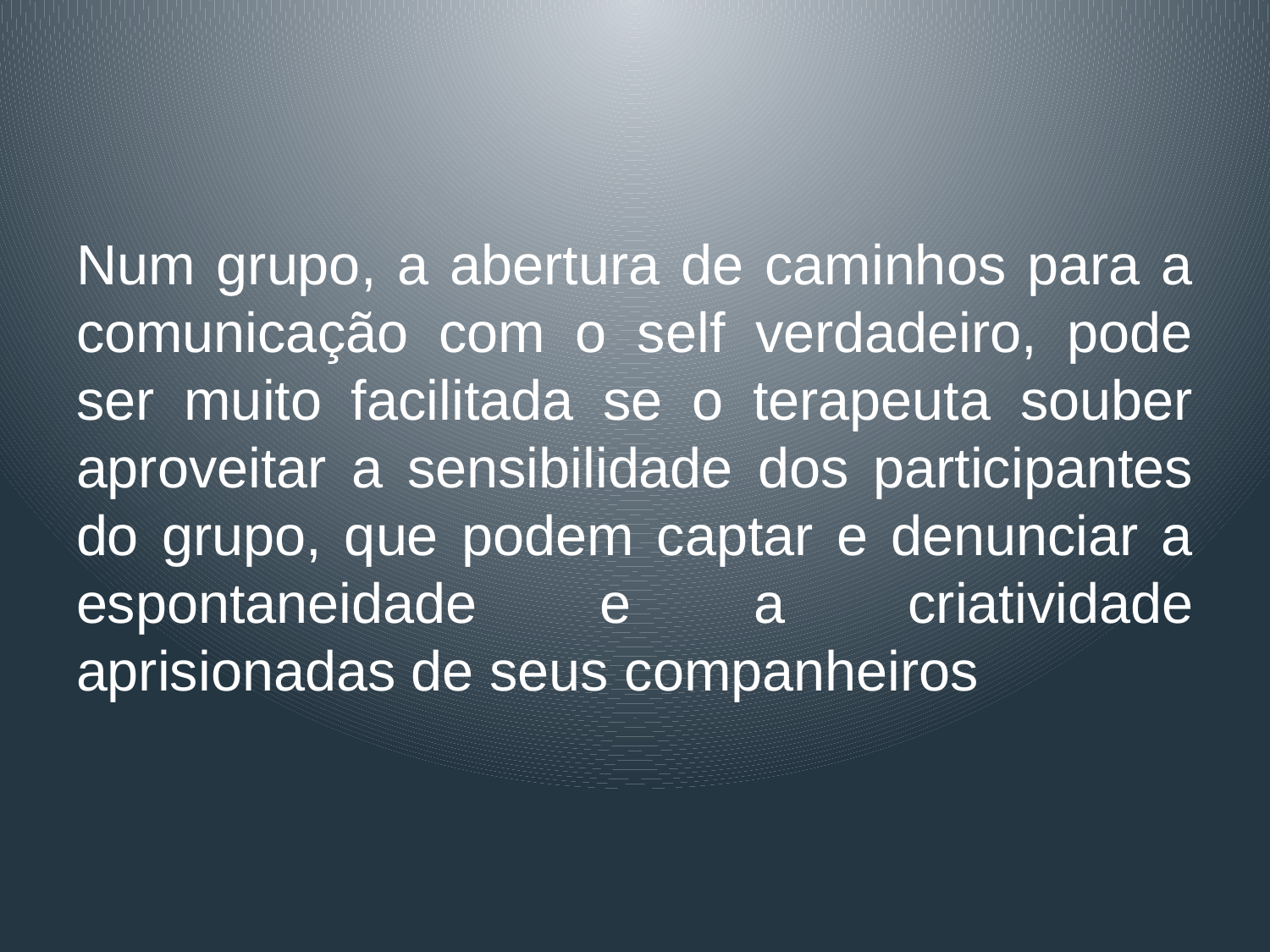

#
Num grupo, a abertura de caminhos para a comunicação com o self verdadeiro, pode ser muito facilitada se o terapeuta souber aproveitar a sensibilidade dos participantes do grupo, que podem captar e denunciar a espontaneidade e a criatividade aprisionadas de seus companheiros